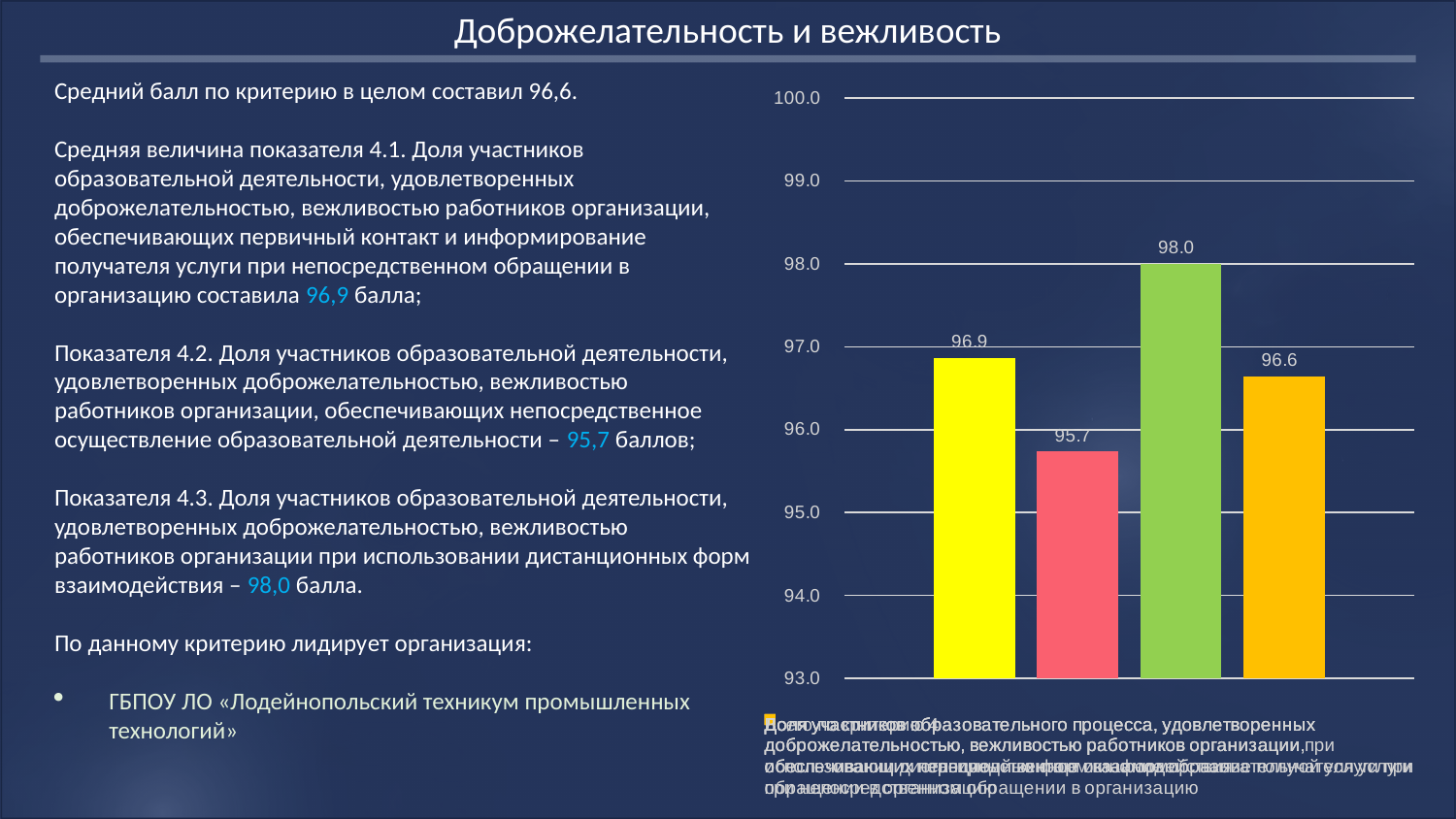

Доброжелательность и вежливость

Средний балл по критерию в целом составил 96,6.

Средняя величина показателя 4.1. Доля участников образовательной деятельности, удовлетворенных доброжелательностью, вежливостью работников организации, обеспечивающих первичный контакт и информирование получателя услуги при непосредственном обращении в организацию составила 96,9 балла;

Показателя 4.2. Доля участников образовательной деятельности, удовлетворенных доброжелательностью, вежливостью работников организации, обеспечивающих непосредственное осуществление образовательной деятельности – 95,7 баллов;

Показателя 4.3. Доля участников образовательной деятельности, удовлетворенных доброжелательностью, вежливостью работников организации при использовании дистанционных форм взаимодействия – 98,0 балла.

По данному критерию лидирует организация:

ГБПОУ ЛО «Лодейнопольский техникум промышленных технологий»

### Chart

| Category | Доля участников образовательного процесса, удовлетворенных доброжелательностью, вежливостью работников организации, обеспечивающих первичный контакт и информирование получателя услуги при непосредственном обращении в организацию | Доля участников образовательного процесса, удовлетворенных доброжелательностью, вежливостью работников организации, обеспечивающих непосредственное оказание образовательной услуги при обращении в организацию | Доля участников образовательного процесса, удовлетворенных доброжелательностью, вежливостью работников организации при использовании дистанционных форм взаимодействия | Всего по критерию 4 |
|---|---|---|---|---|